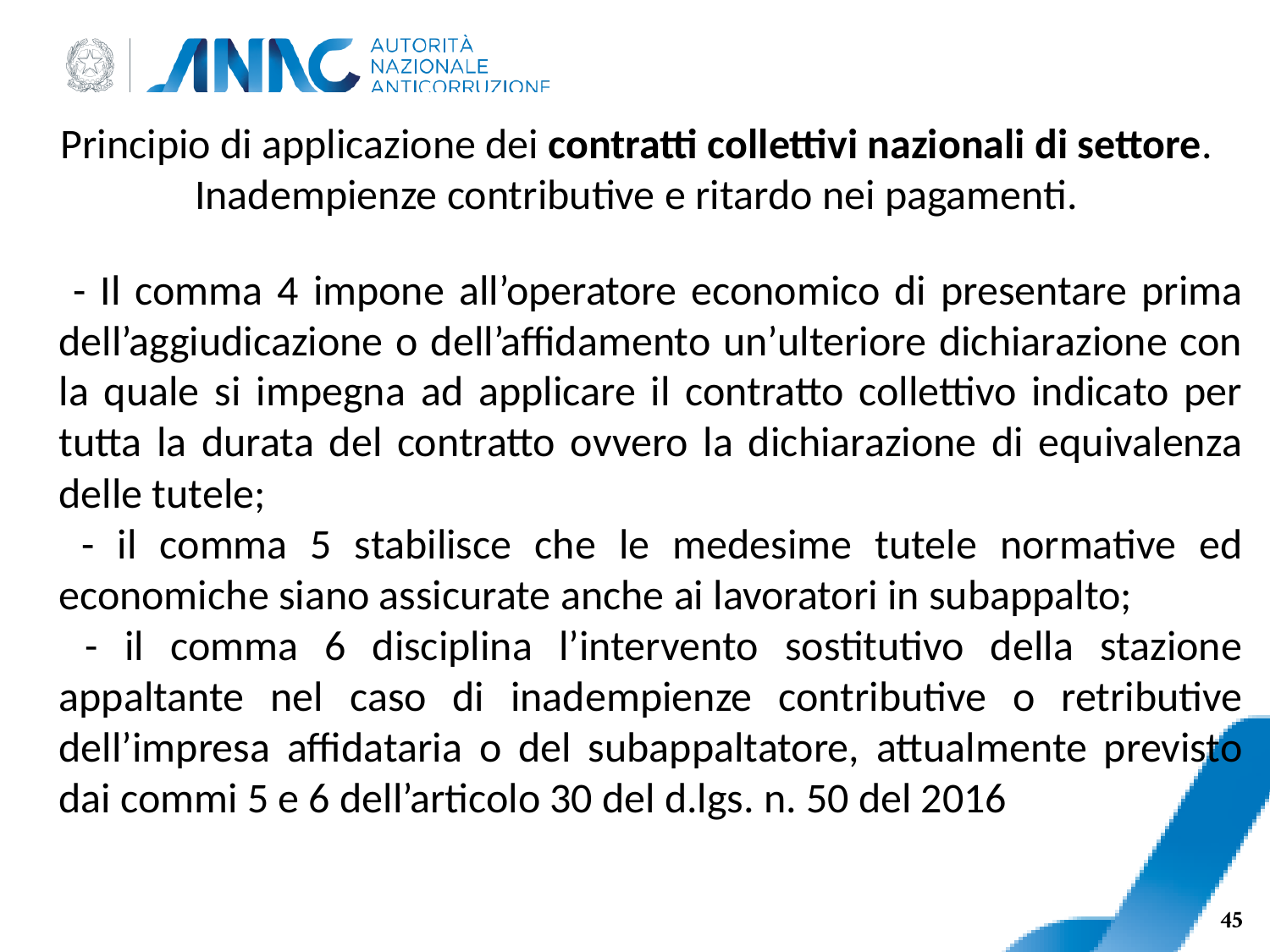

Principio di applicazione dei contratti collettivi nazionali di settore.
Inadempienze contributive e ritardo nei pagamenti.
 - Il comma 4 impone all’operatore economico di presentare prima dell’aggiudicazione o dell’affidamento un’ulteriore dichiarazione con la quale si impegna ad applicare il contratto collettivo indicato per tutta la durata del contratto ovvero la dichiarazione di equivalenza delle tutele;
 - il comma 5 stabilisce che le medesime tutele normative ed economiche siano assicurate anche ai lavoratori in subappalto;
 - il comma 6 disciplina l’intervento sostitutivo della stazione appaltante nel caso di inadempienze contributive o retributive dell’impresa affidataria o del subappaltatore, attualmente previsto dai commi 5 e 6 dell’articolo 30 del d.lgs. n. 50 del 2016
45